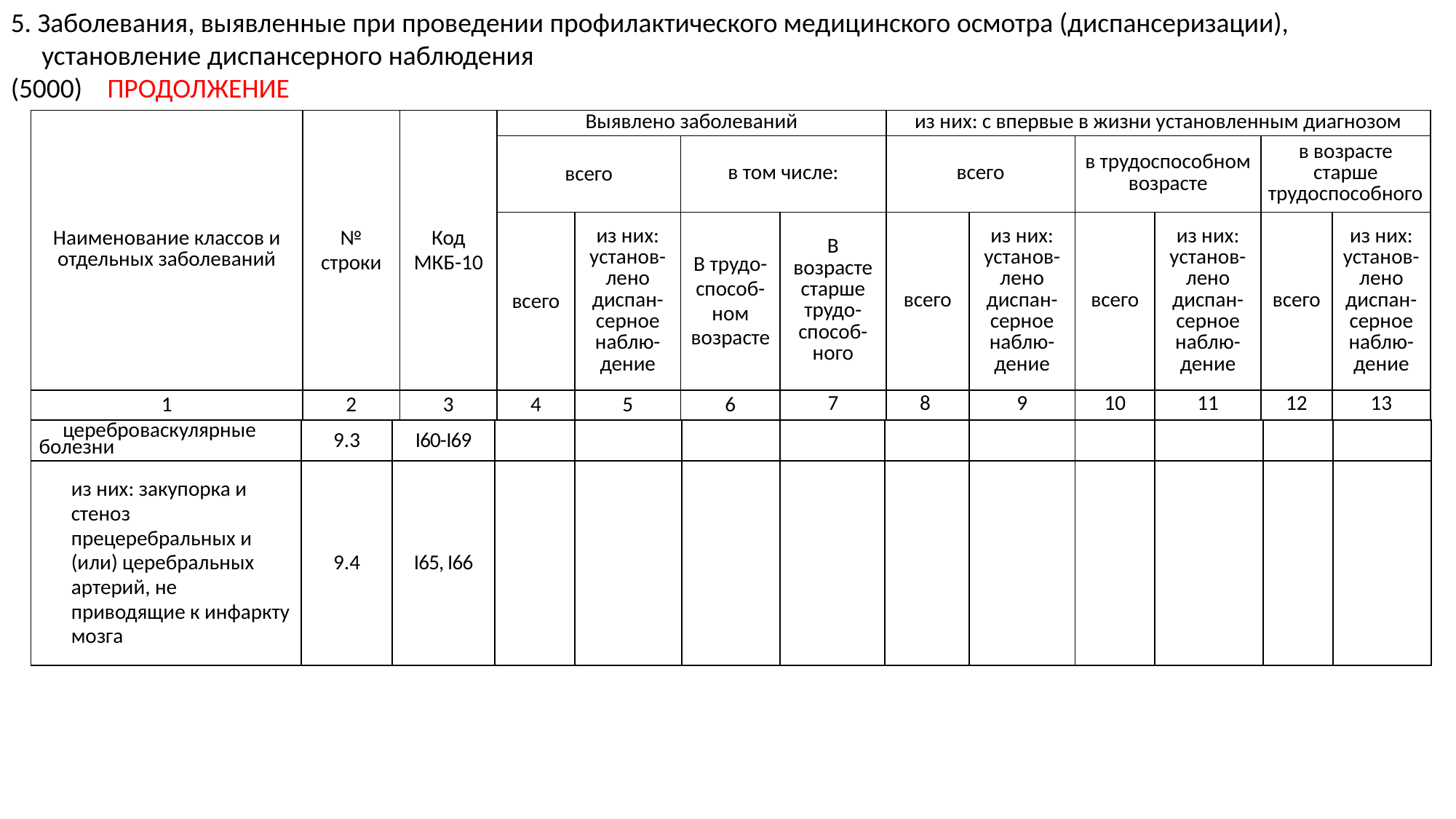

5. Заболевания, выявленные при проведении профилактического медицинского осмотра (диспансеризации),
     установление диспансерного наблюдения
(5000)    ПРОДОЛЖЕНИЕ
| Наименование классов и отдельных заболеваний | № строки | Код МКБ-10 | Выявлено заболеваний |  |  |  | из них: с впервые в жизни установленным диагнозом |  |  |  |  |  |
| --- | --- | --- | --- | --- | --- | --- | --- | --- | --- | --- | --- | --- |
|  |  |  | всего |  | в том числе: |  | всего |  | в трудоспособном возрасте |  | в возрасте старше трудоспособного |  |
|  |  |  | всего | из них: установ-лено диспан-серное наблю-дение | В трудо-способ-ном возрасте | В возрасте старше трудо-способ-ного | всего | из них: установ-лено диспан-серное наблю-дение | всего | из них: установ-лено диспан-серное наблю-дение | всего | из них: установ-лено диспан-серное наблю-дение |
| 1 | 2 | 3 | 4 | 5 | 6 | 7 | 8 | 9 | 10 | 11 | 12 | 13 |
| цереброваскулярные болезни | 9.3 | I60-I69 |  |  |  |  |  |  |  |  |  |  |
| --- | --- | --- | --- | --- | --- | --- | --- | --- | --- | --- | --- | --- |
| из них: закупорка и стеноз прецеребральных и (или) церебральных артерий, не приводящие к инфаркту мозга | 9.4 | I65, I66 |  |  |  |  |  |  |  |  |  |  |